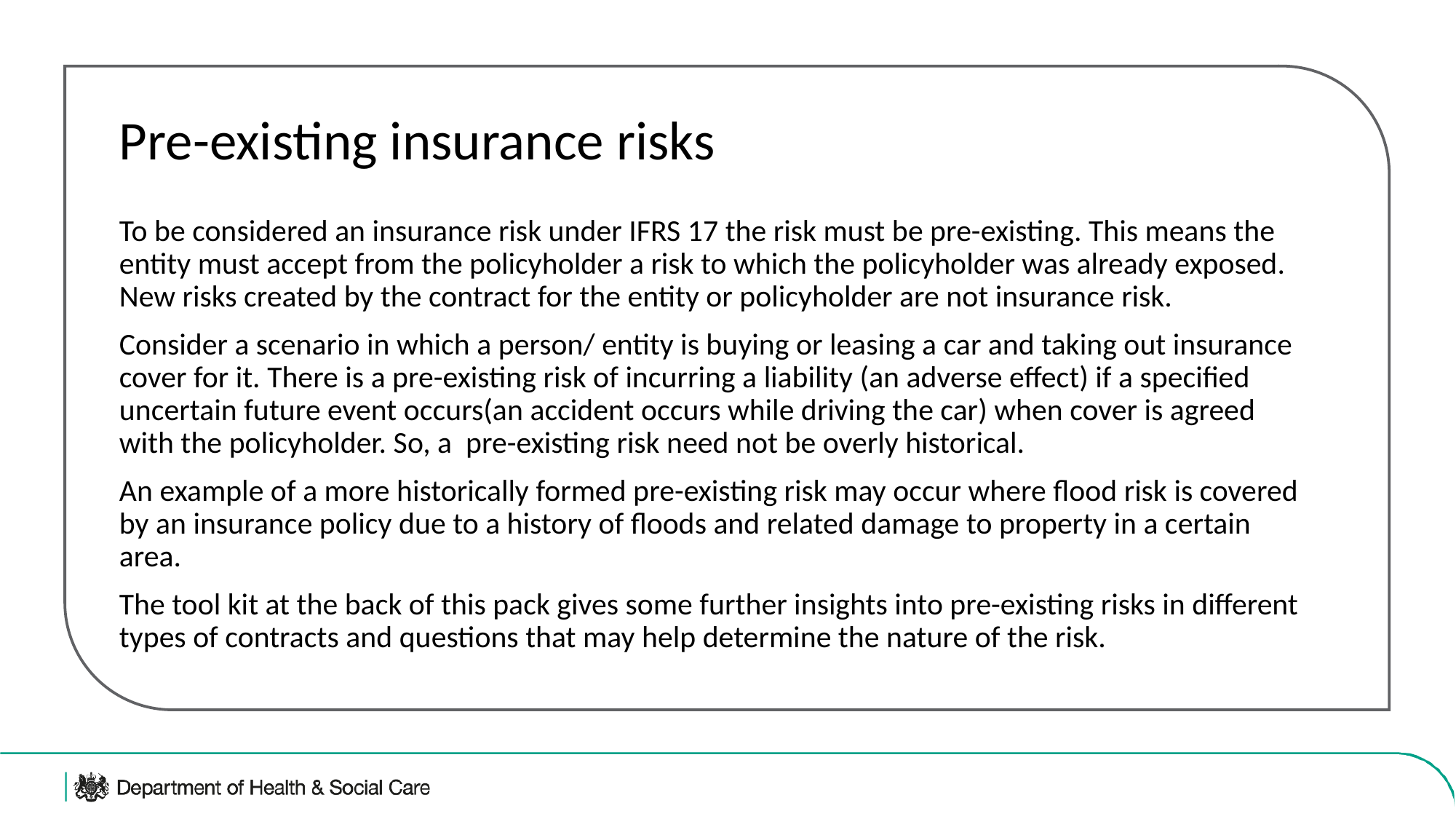

Pre-existing insurance risks

To be considered an insurance risk under IFRS 17 the risk must be pre-existing. This means the entity must accept from the policyholder a risk to which the policyholder was already exposed. New risks created by the contract for the entity or policyholder are not insurance risk.
Consider a scenario in which a person/ entity is buying or leasing a car and taking out insurance cover for it. There is a pre-existing risk of incurring a liability (an adverse effect) if a specified uncertain future event occurs(an accident occurs while driving the car) when cover is agreed with the policyholder. So, a  pre-existing risk need not be overly historical.
An example of a more historically formed pre-existing risk may occur where flood risk is covered by an insurance policy due to a history of floods and related damage to property in a certain area.
The tool kit at the back of this pack gives some further insights into pre-existing risks in different types of contracts and questions that may help determine the nature of the risk.